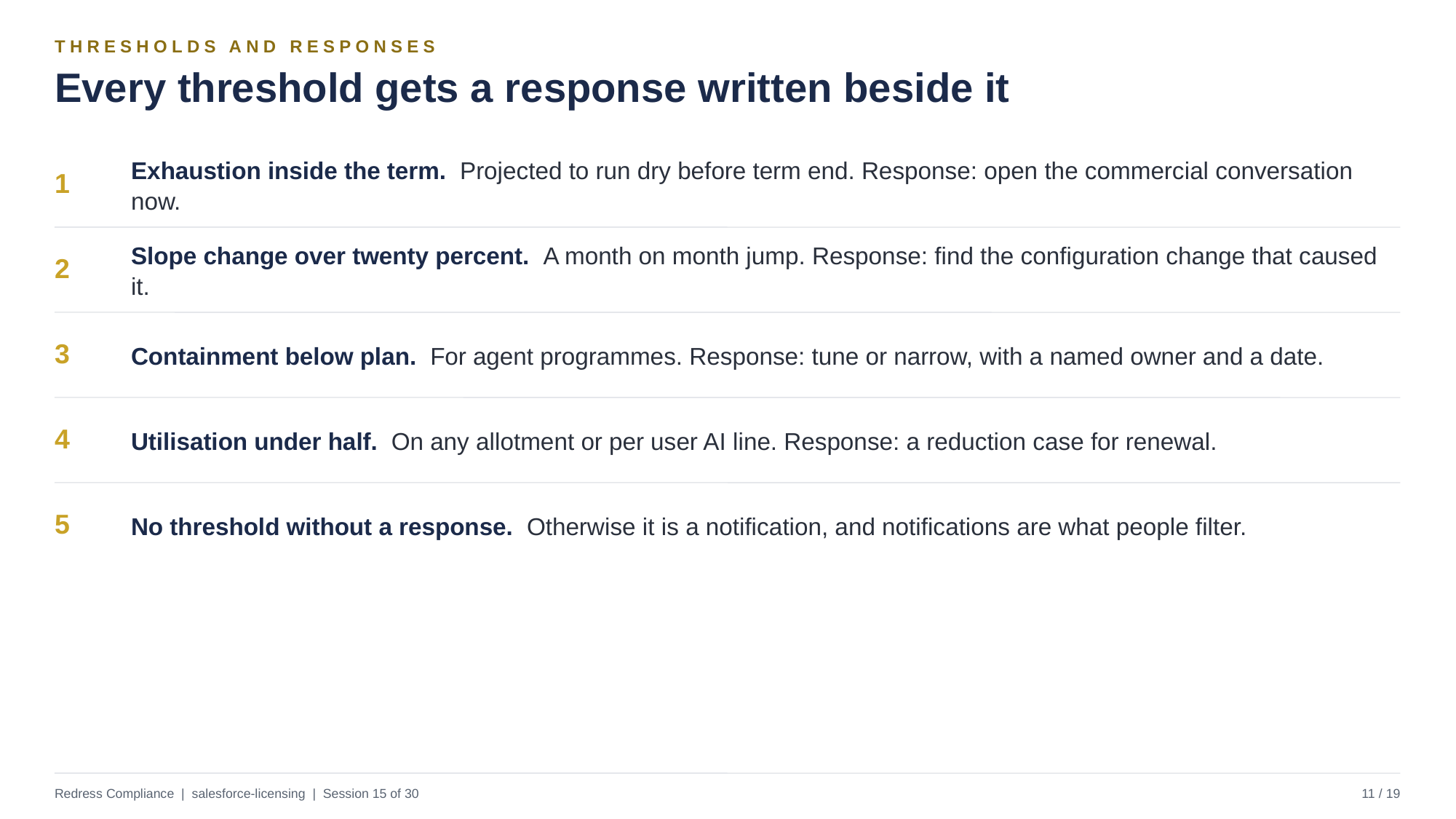

THRESHOLDS AND RESPONSES
Every threshold gets a response written beside it
Exhaustion inside the term.  Projected to run dry before term end. Response: open the commercial conversation now.
1

Slope change over twenty percent.  A month on month jump. Response: find the configuration change that caused it.
2

Containment below plan.  For agent programmes. Response: tune or narrow, with a named owner and a date.
3

Utilisation under half.  On any allotment or per user AI line. Response: a reduction case for renewal.
4

No threshold without a response.  Otherwise it is a notification, and notifications are what people filter.
5

Redress Compliance  |  salesforce-licensing  |  Session 15 of 30
11 / 19